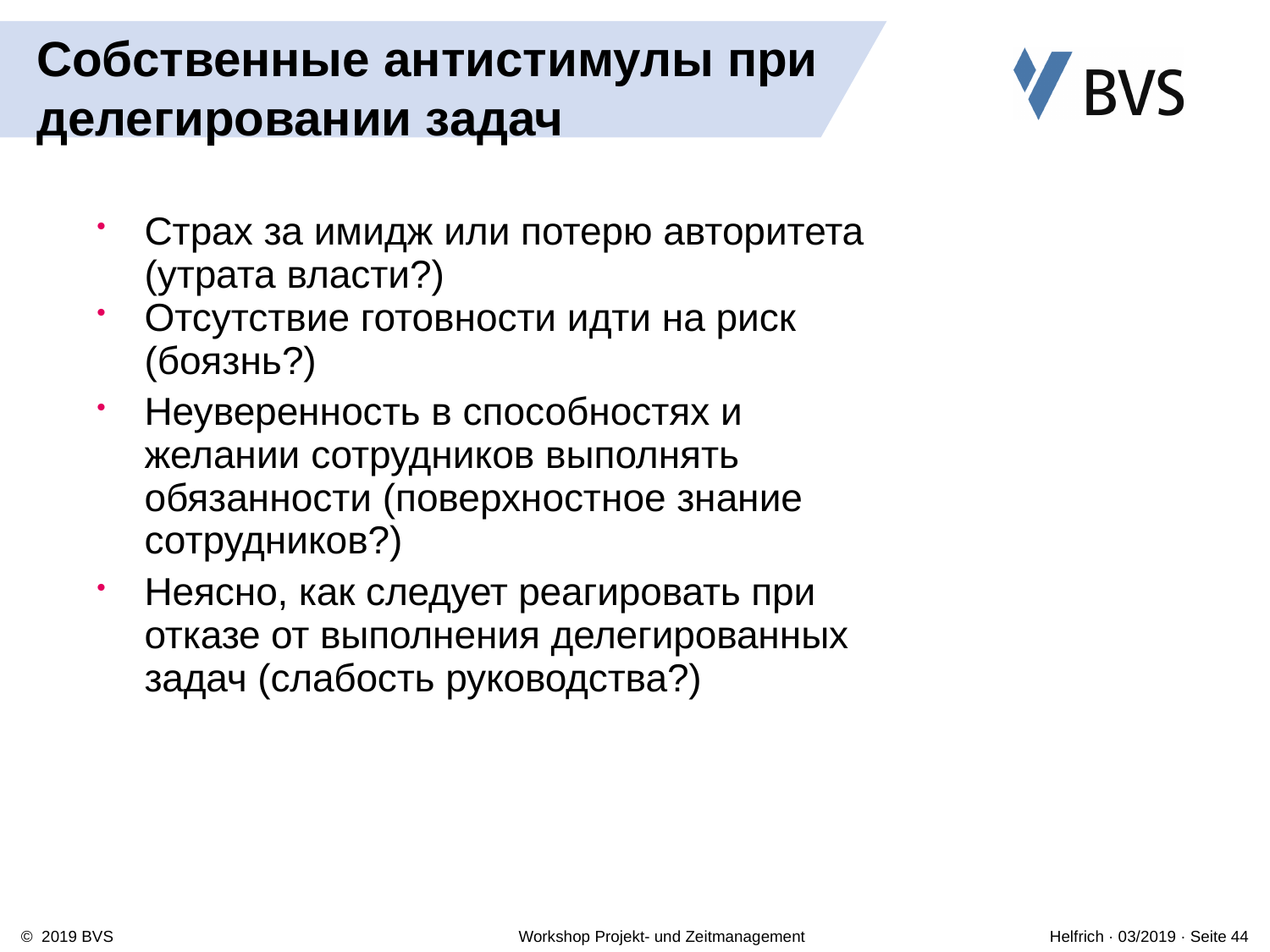

# Собственные антистимулы при делегировании задач
Страх за имидж или потерю авторитета (утрата власти?)
Отсутствие готовности идти на риск (боязнь?)
Неуверенность в способностях и желании сотрудников выполнять обязанности (поверхностное знание сотрудников?)
Неясно, как следует реагировать при отказе от выполнения делегированных задач (слабость руководства?)